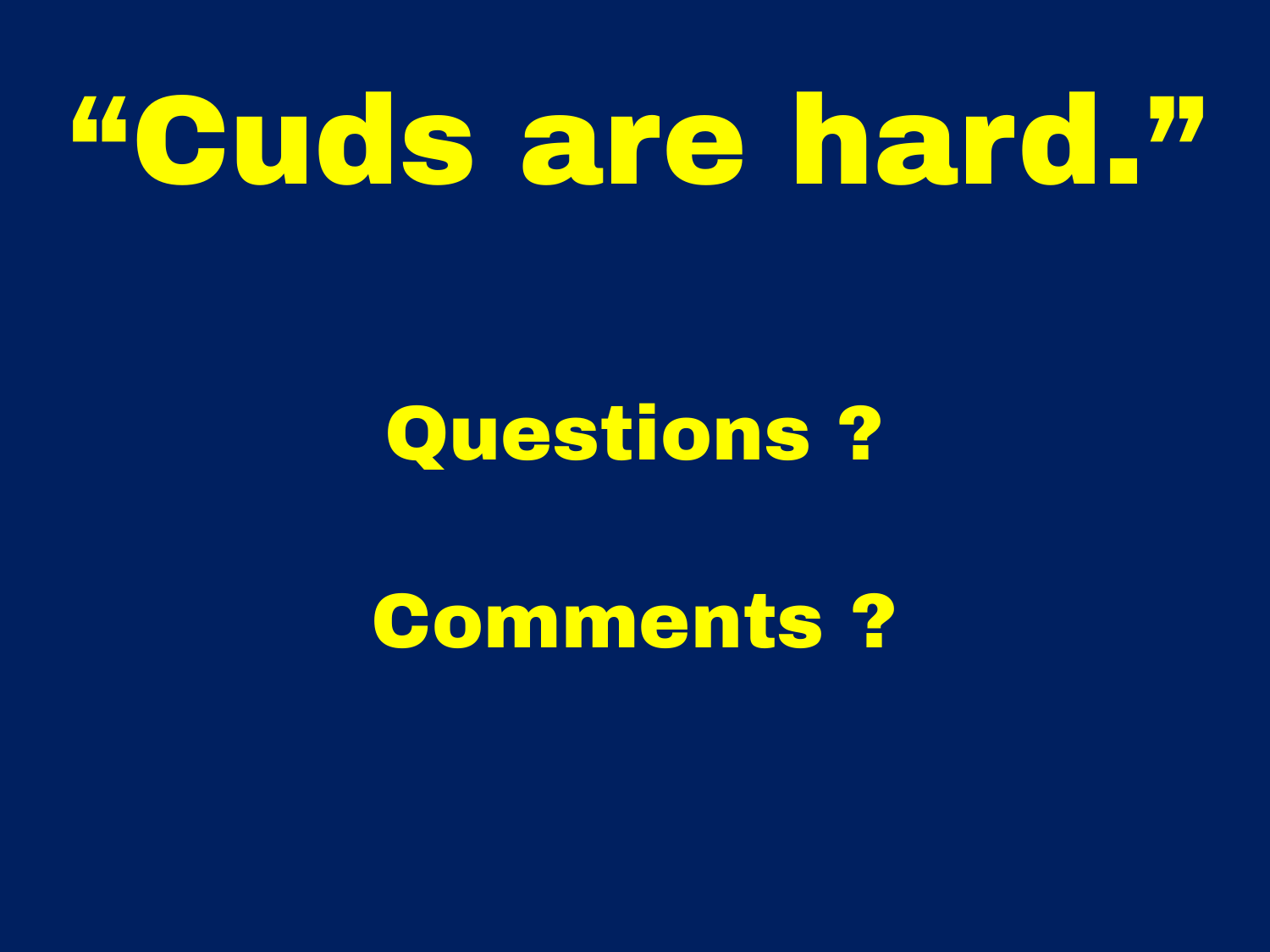

# “Cuds are hard.”

Questions ?

Comments ?